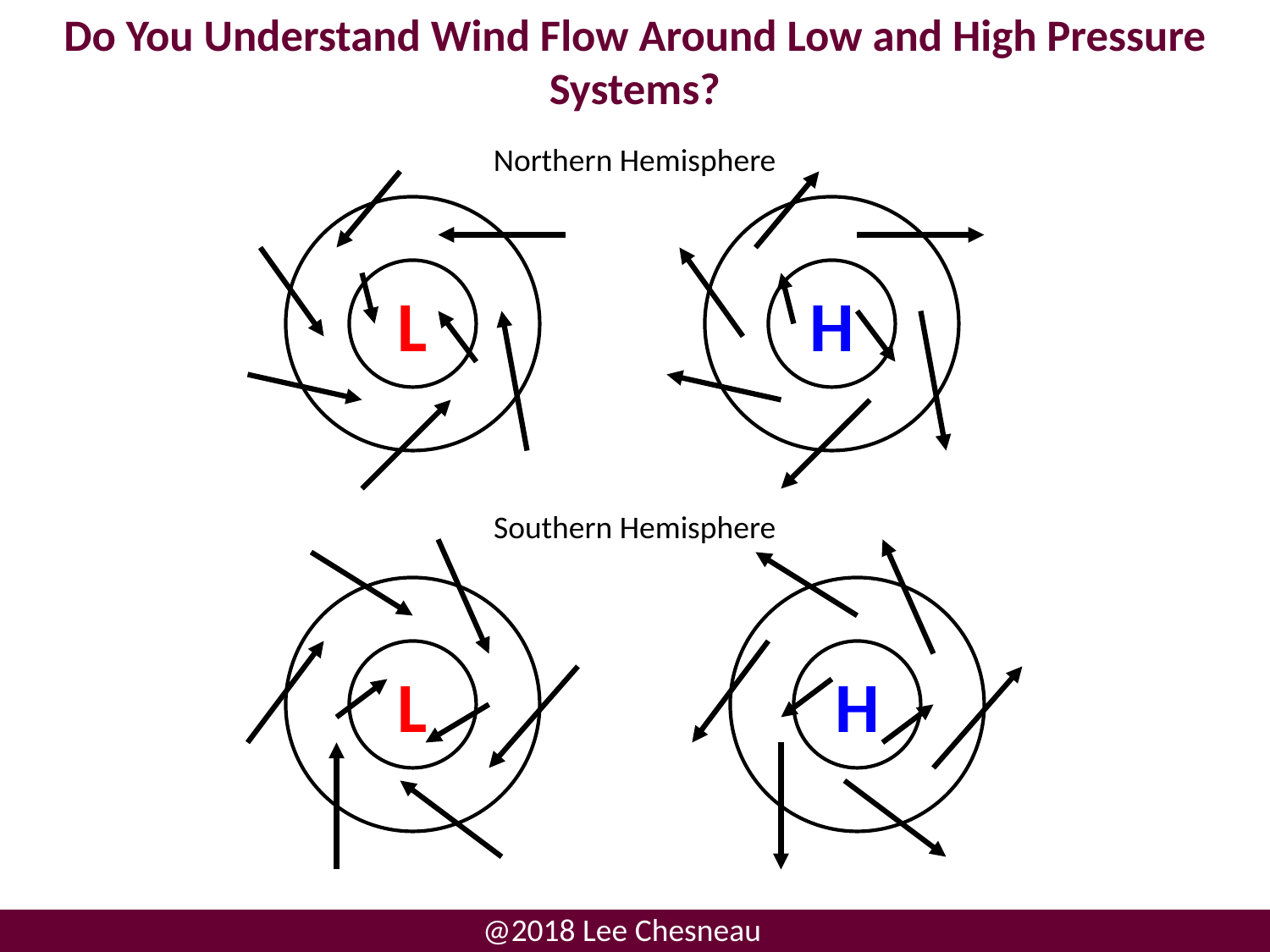

# Do You Understand Wind Flow Around Low and High Pressure Systems?
Northern Hemisphere

L

H

L

H
Southern Hemisphere